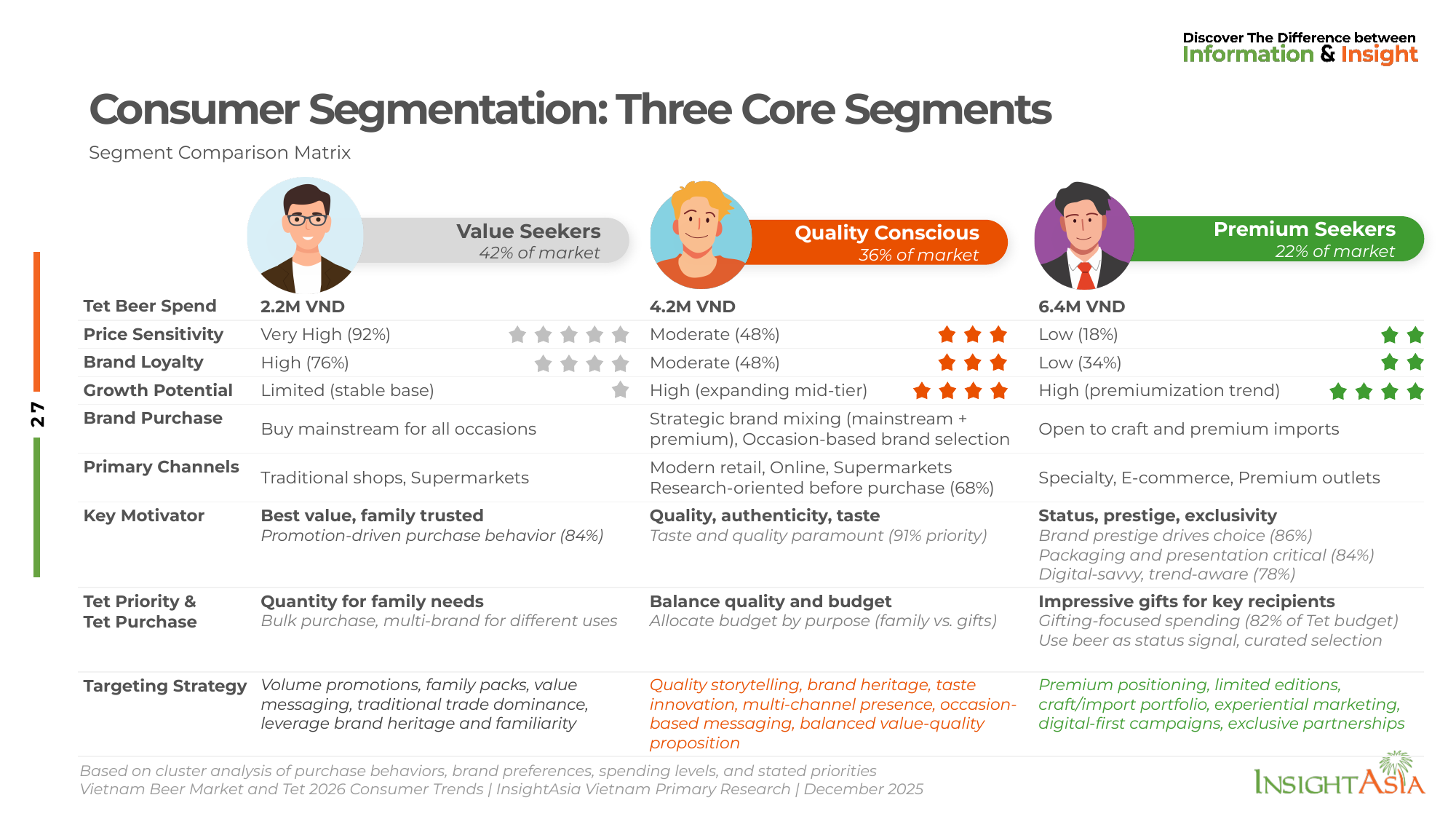

# Consumer Segmentation: Three Core Segments
Segment Comparison Matrix

Value Seekers
42% of market

Quality Conscious
36% of market

Premium Seekers
22% of market
|  |  |  |  |
| --- | --- | --- | --- |
| Tet Beer Spend | 2.2M VND | 4.2M VND | 6.4M VND |
| Price Sensitivity | Very High (92%) | Moderate (48%) | Low (18%) |
| Brand Loyalty | High (76%) | Moderate (48%) | Low (34%) |
| Growth Potential | Limited (stable base) | High (expanding mid-tier) | High (premiumization trend) |
| Brand Purchase | Buy mainstream for all occasions | Strategic brand mixing (mainstream + premium), Occasion-based brand selection | Open to craft and premium imports |
| Primary Channels | Traditional shops, Supermarkets | Modern retail, Online, Supermarkets Research-oriented before purchase (68%) | Specialty, E-commerce, Premium outlets |
| Key Motivator | Best value, family trusted Promotion-driven purchase behavior (84%) | Quality, authenticity, taste Taste and quality paramount (91% priority) | Status, prestige, exclusivity Brand prestige drives choice (86%) Packaging and presentation critical (84%) Digital-savvy, trend-aware (78%) |
| Tet Priority & Tet Purchase | Quantity for family needs Bulk purchase, multi-brand for different uses | Balance quality and budget Allocate budget by purpose (family vs. gifts) | Impressive gifts for key recipients Gifting-focused spending (82% of Tet budget) Use beer as status signal, curated selection |
| Targeting Strategy | Volume promotions, family packs, value messaging, traditional trade dominance, leverage brand heritage and familiarity | Quality storytelling, brand heritage, taste innovation, multi-channel presence, occasion-based messaging, balanced value-quality proposition | Premium positioning, limited editions, craft/import portfolio, experiential marketing, digital-first campaigns, exclusive partnerships |

Based on cluster analysis of purchase behaviors, brand preferences, spending levels, and stated priorities
Vietnam Beer Market and Tet 2026 Consumer Trends | InsightAsia Vietnam Primary Research | December 2025